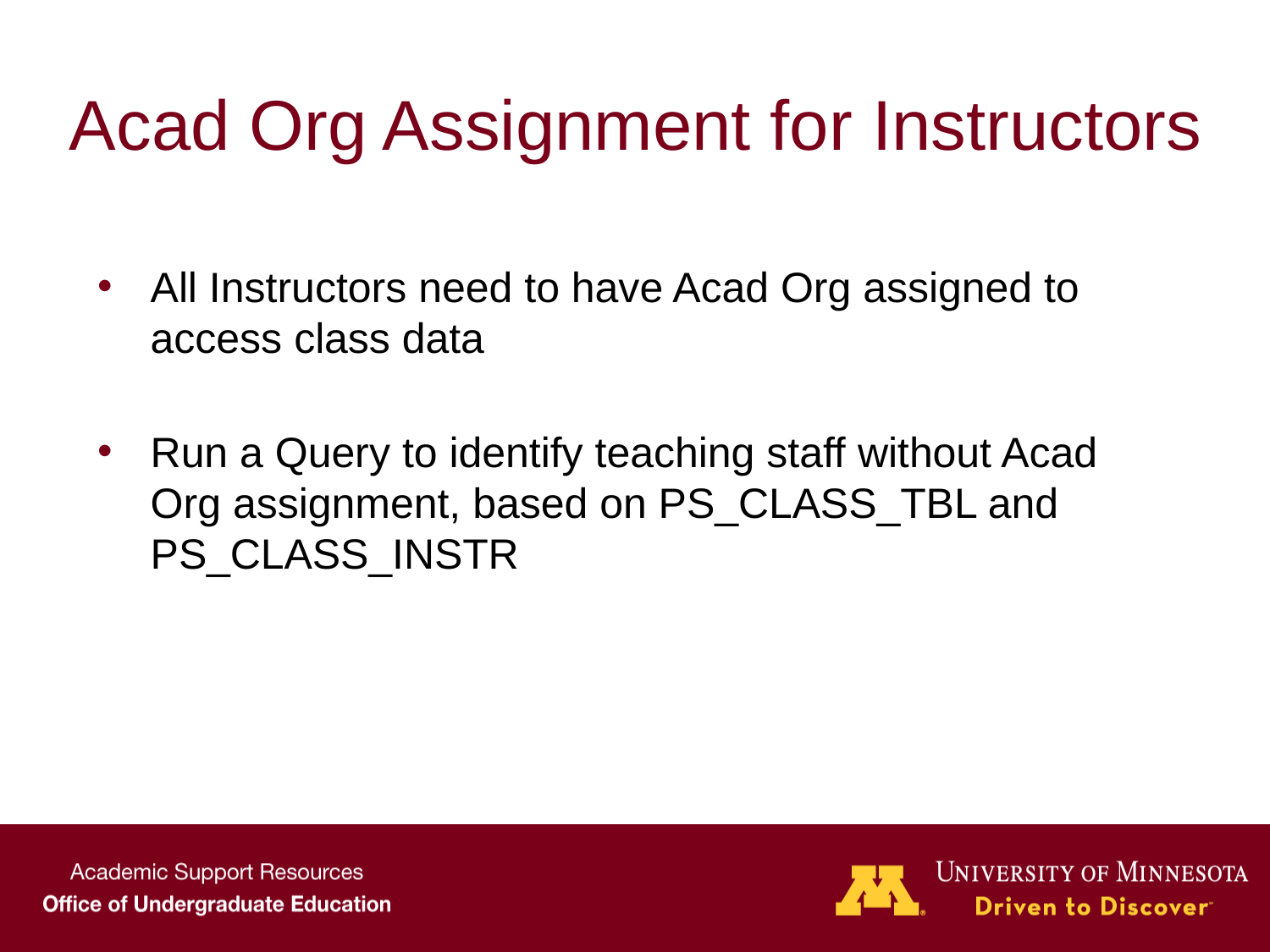

# Acad Org Assignment for Instructors
All Instructors need to have Acad Org assigned to access class data

Run a Query to identify teaching staff without Acad Org assignment, based on PS_CLASS_TBL and PS_CLASS_INSTR